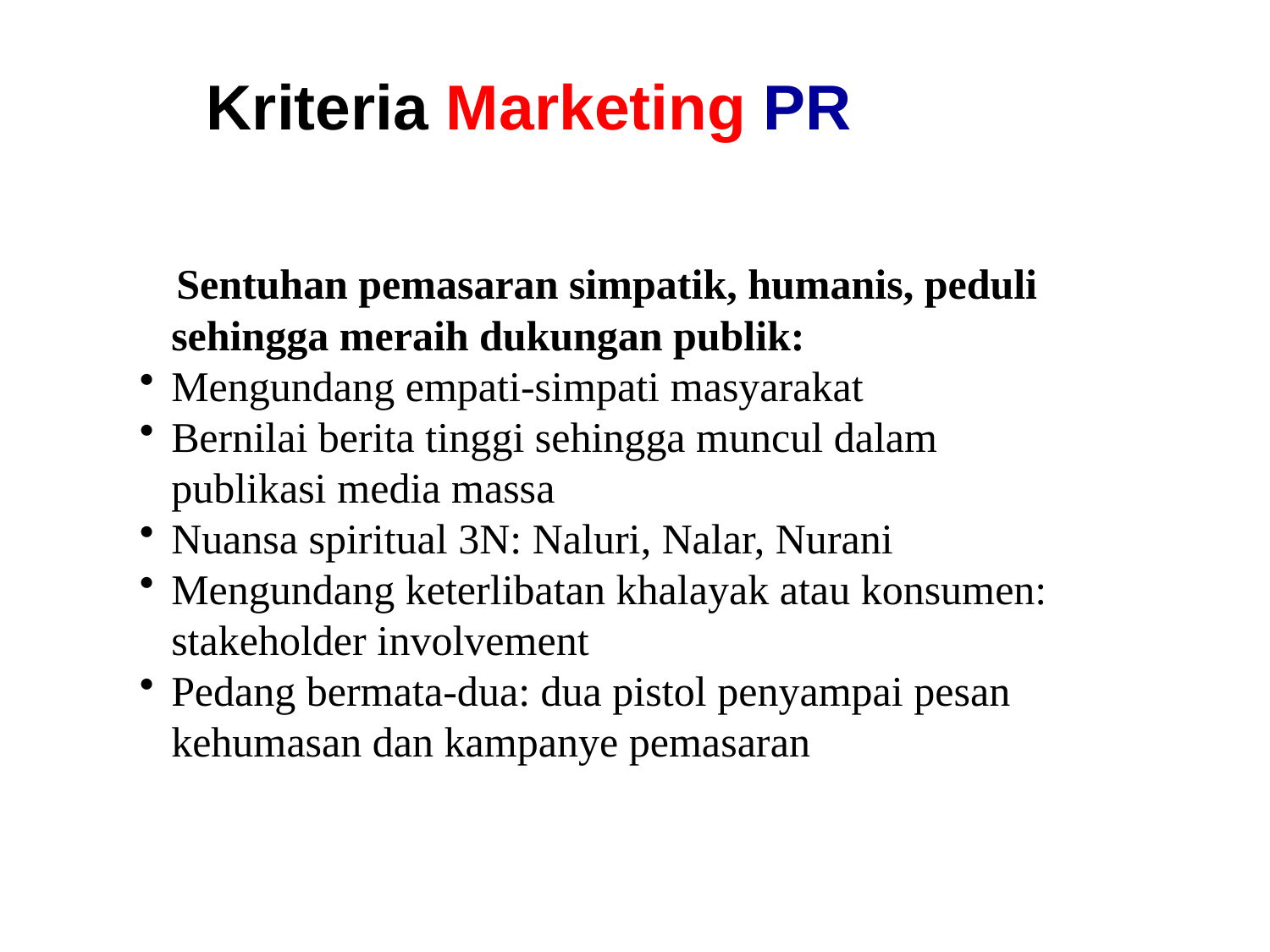

Kriteria Marketing PR
   Sentuhan pemasaran simpatik, humanis, peduli sehingga meraih dukungan publik:
Mengundang empati-simpati masyarakat
Bernilai berita tinggi sehingga muncul dalam  publikasi media massa
Nuansa spiritual 3N: Naluri, Nalar, Nurani
Mengundang keterlibatan khalayak atau konsumen: stakeholder involvement
Pedang bermata-dua: dua pistol penyampai pesan kehumasan dan kampanye pemasaran